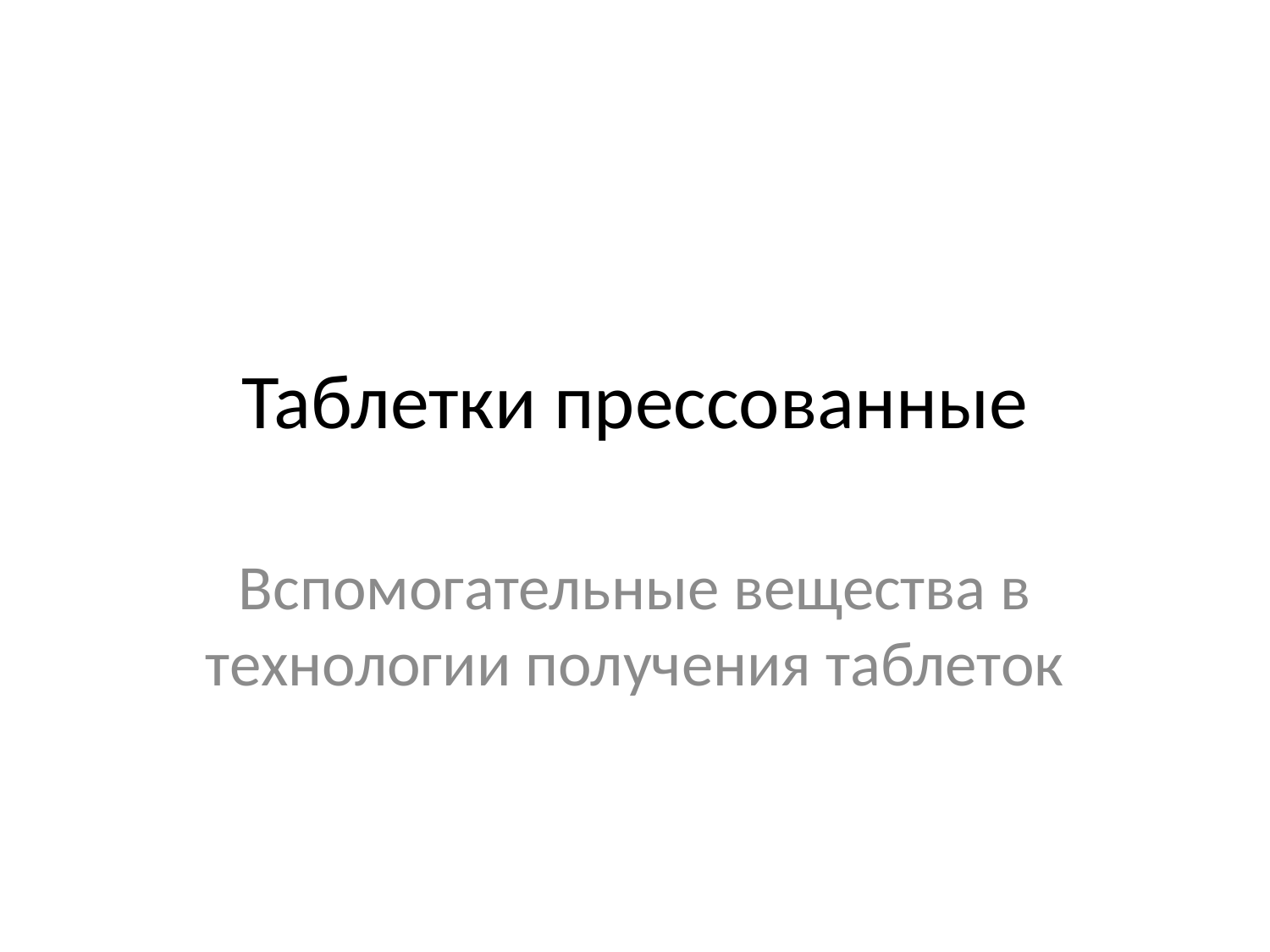

# Таблетки прессованные
Вспомогательные вещества в технологии получения таблеток